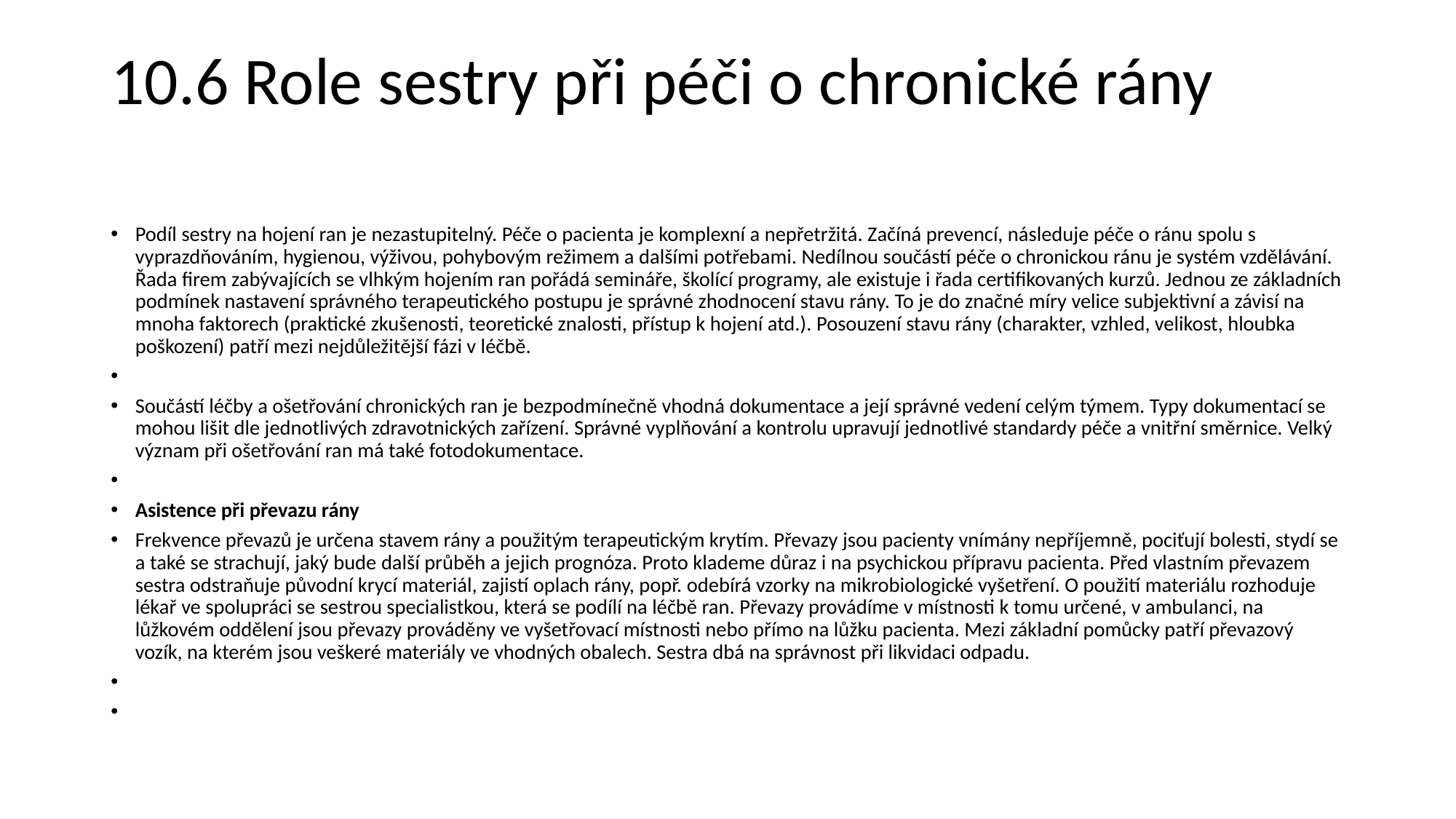

# 10.6 Role sestry při péči o chronické rány
Podíl sestry na hojení ran je nezastupitelný. Péče o pacienta je komplexní a nepřetržitá. Začíná prevencí, následuje péče o ránu spolu s vyprazdňováním, hygienou, výživou, pohybovým režimem a dalšími potřebami. Nedílnou součástí péče o chronickou ránu je systém vzdělávání. Řada firem zabývajících se vlhkým hojením ran pořádá semináře, školící programy, ale existuje i řada certifikovaných kurzů. Jednou ze základních podmínek nastavení správného terapeutického postupu je správné zhodnocení stavu rány. To je do značné míry velice subjektivní a závisí na mnoha faktorech (praktické zkušenosti, teoretické znalosti, přístup k hojení atd.). Posouzení stavu rány (charakter, vzhled, velikost, hloubka poškození) patří mezi nejdůležitější fázi v léčbě.

Součástí léčby a ošetřování chronických ran je bezpodmínečně vhodná dokumentace a její správné vedení celým týmem. Typy dokumentací se mohou lišit dle jednotlivých zdravotnických zařízení. Správné vyplňování a kontrolu upravují jednotlivé standardy péče a vnitřní směrnice. Velký význam při ošetřování ran má také fotodokumentace.

Asistence při převazu rány
Frekvence převazů je určena stavem rány a použitým terapeutickým krytím. Převazy jsou pacienty vnímány nepříjemně, pociťují bolesti, stydí se a také se strachují, jaký bude další průběh a jejich prognóza. Proto klademe důraz i na psychickou přípravu pacienta. Před vlastním převazem sestra odstraňuje původní krycí materiál, zajistí oplach rány, popř. odebírá vzorky na mikrobiologické vyšetření. O použití materiálu rozhoduje lékař ve spolupráci se sestrou specialistkou, která se podílí na léčbě ran. Převazy provádíme v místnosti k tomu určené, v ambulanci, na lůžkovém oddělení jsou převazy prováděny ve vyšetřovací místnosti nebo přímo na lůžku pacienta. Mezi základní pomůcky patří převazový vozík, na kterém jsou veškeré materiály ve vhodných obalech. Sestra dbá na správnost při likvidaci odpadu.